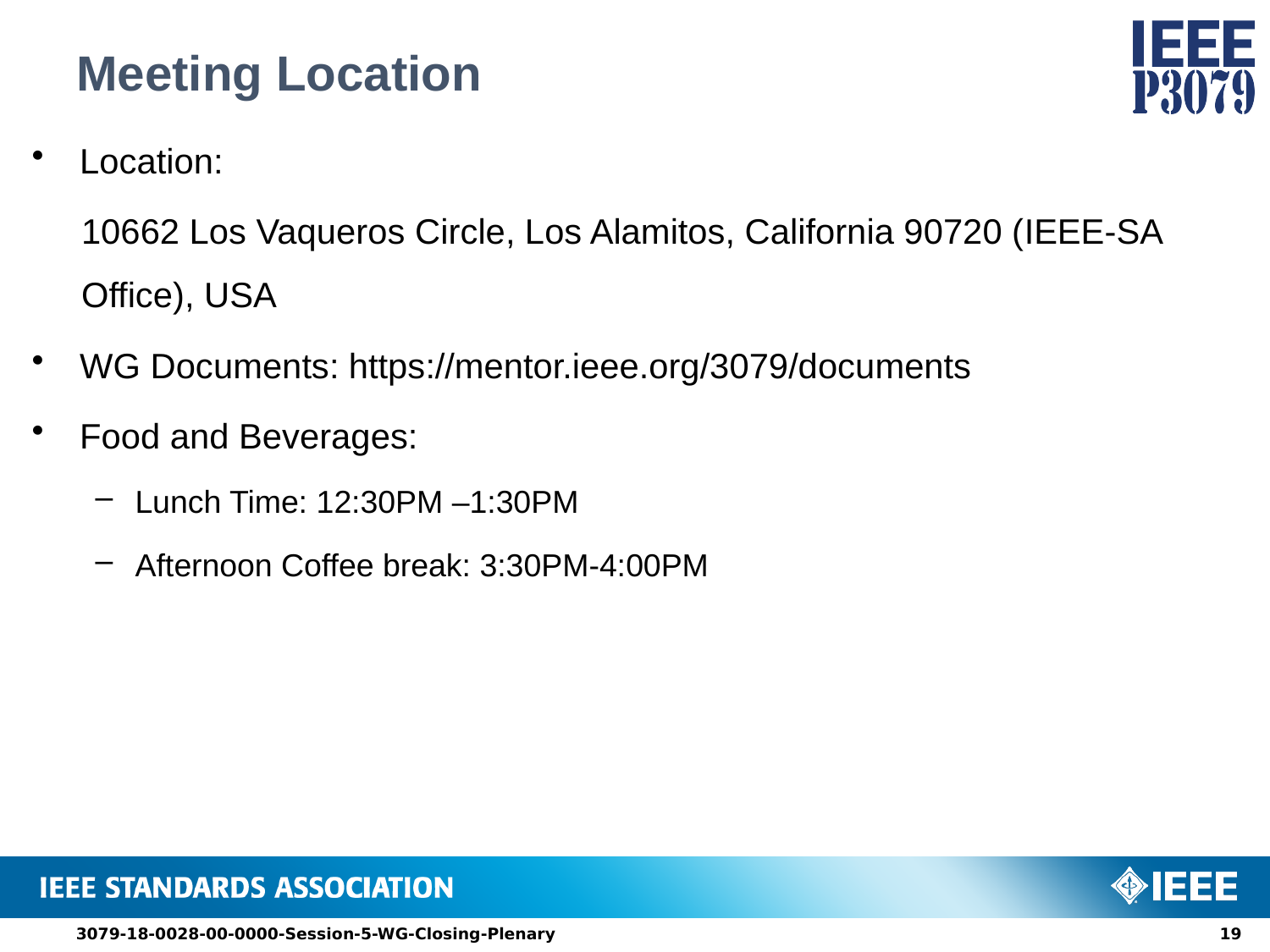

# Meeting Location
Location:
10662 Los Vaqueros Circle, Los Alamitos, California 90720 (​IEEE-SA Office), USA
WG Documents: https://mentor.ieee.org/3079/documents
Food and Beverages:
Lunch Time: 12:30PM –1:30PM
Afternoon Coffee break: 3:30PM-4:00PM
3079-18-0028-00-0000-Session-5-WG-Closing-Plenary
19